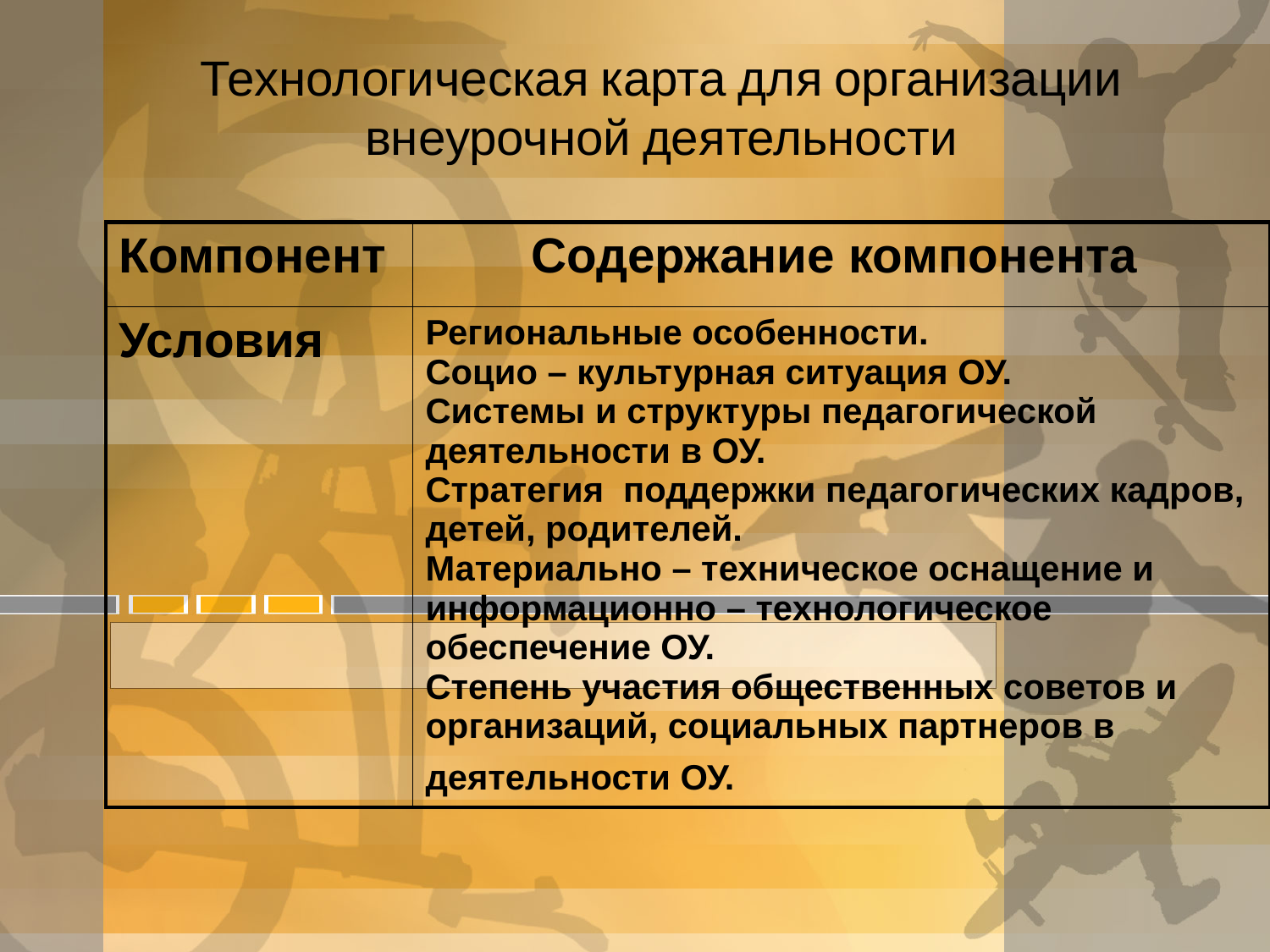

# Технологическая карта для организации внеурочной деятельности
| Компонент | Содержание компонента |
| --- | --- |
| Условия | Региональные особенности. Социо – культурная ситуация ОУ. Системы и структуры педагогической деятельности в ОУ. Стратегия поддержки педагогических кадров, детей, родителей. Материально – техническое оснащение и информационно – технологическое обеспечение ОУ. Степень участия общественных советов и организаций, социальных партнеров в деятельности ОУ. |